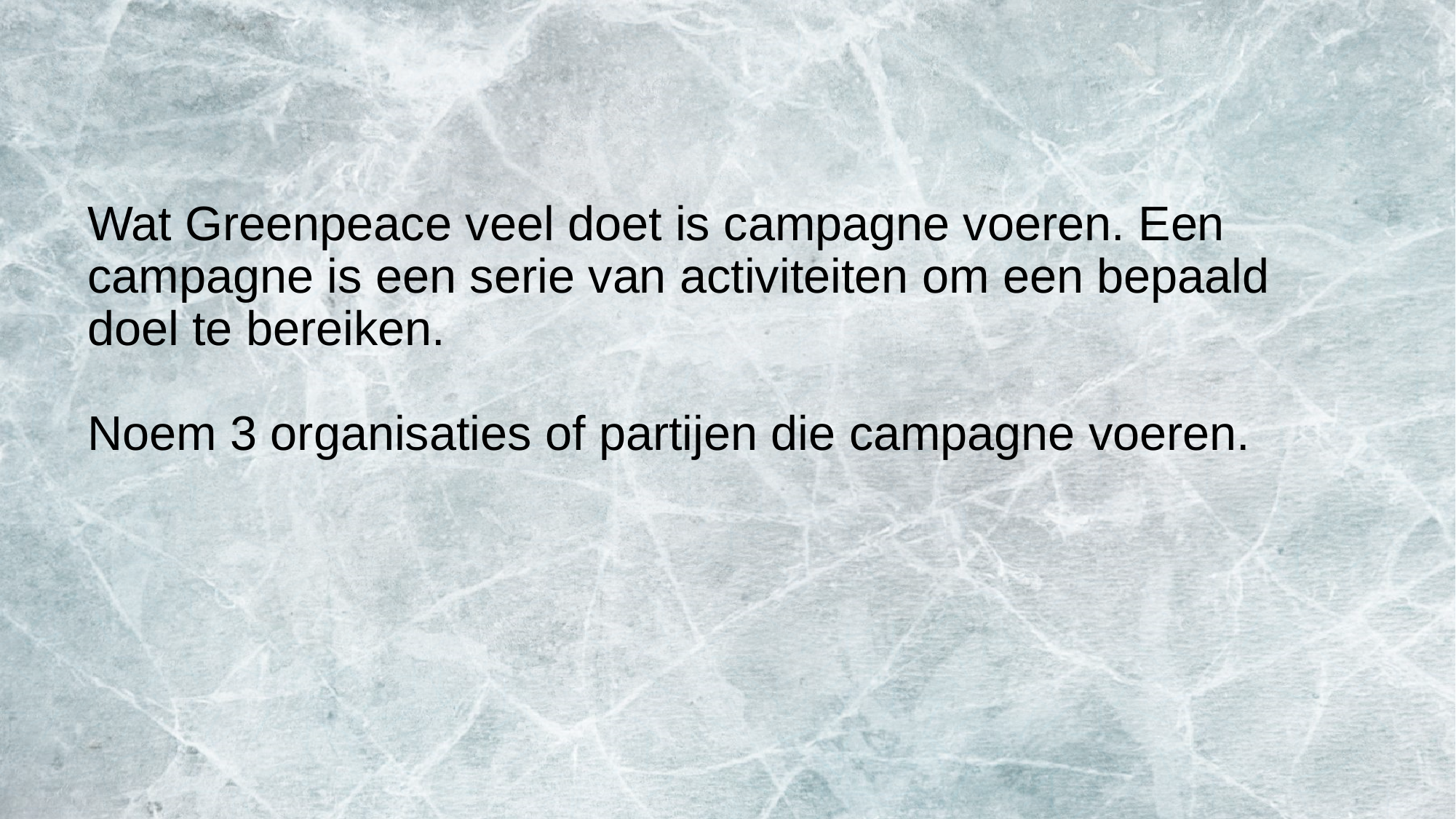

# Wat Greenpeace veel doet is campagne voeren. Een campagne is een serie van activiteiten om een bepaald doel te bereiken. Noem 3 organisaties of partijen die campagne voeren.